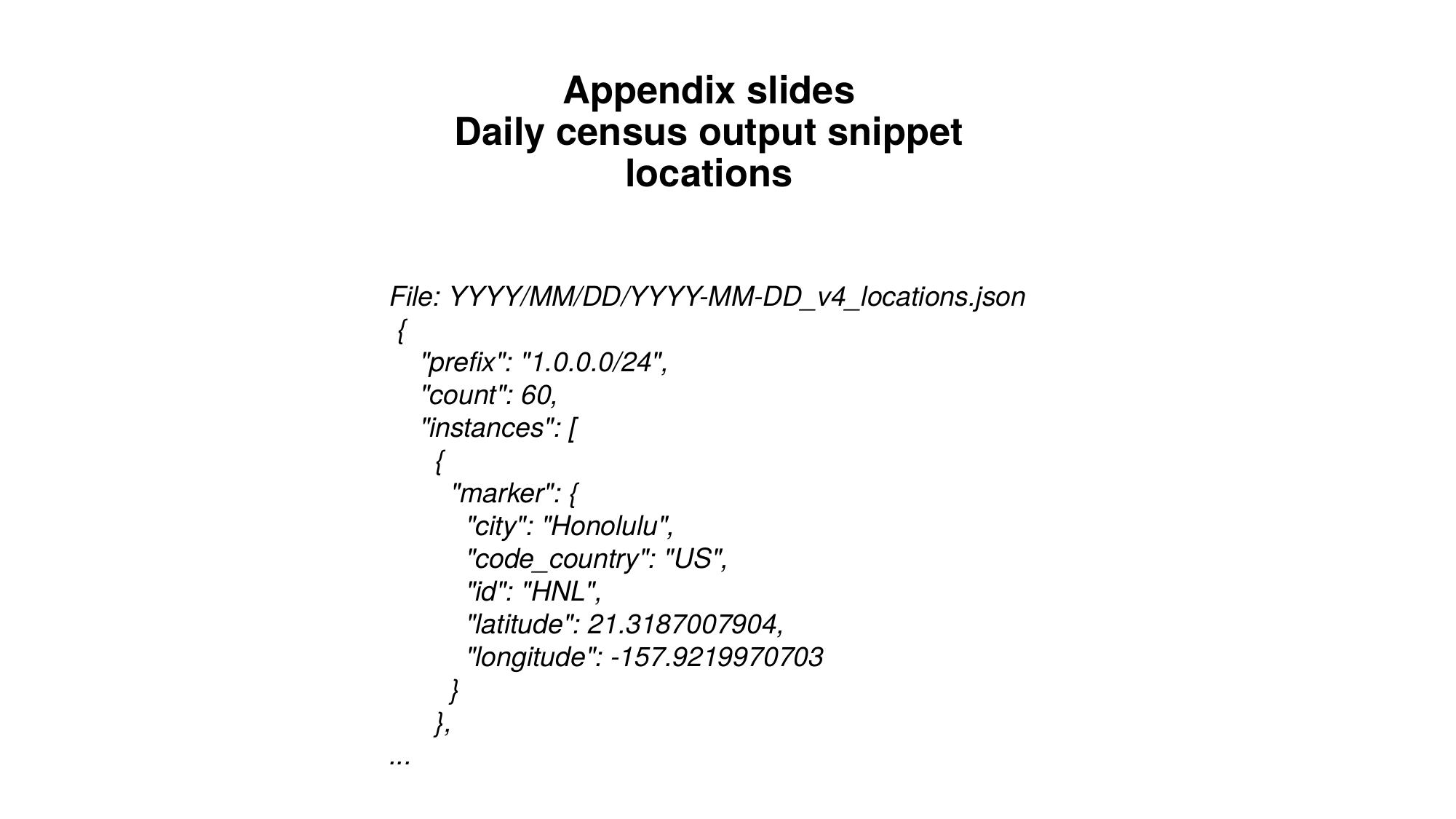

# Appendix slides Daily census output snippet locations
File: YYYY/MM/DD/YYYY-MM-DD_v4_locations.json
 {
    "prefix": "1.0.0.0/24",
    "count": 60,
    "instances": [
      {
        "marker": {
          "city": "Honolulu",
          "code_country": "US",
          "id": "HNL",
          "latitude": 21.3187007904,
          "longitude": -157.9219970703
        }
      },
...